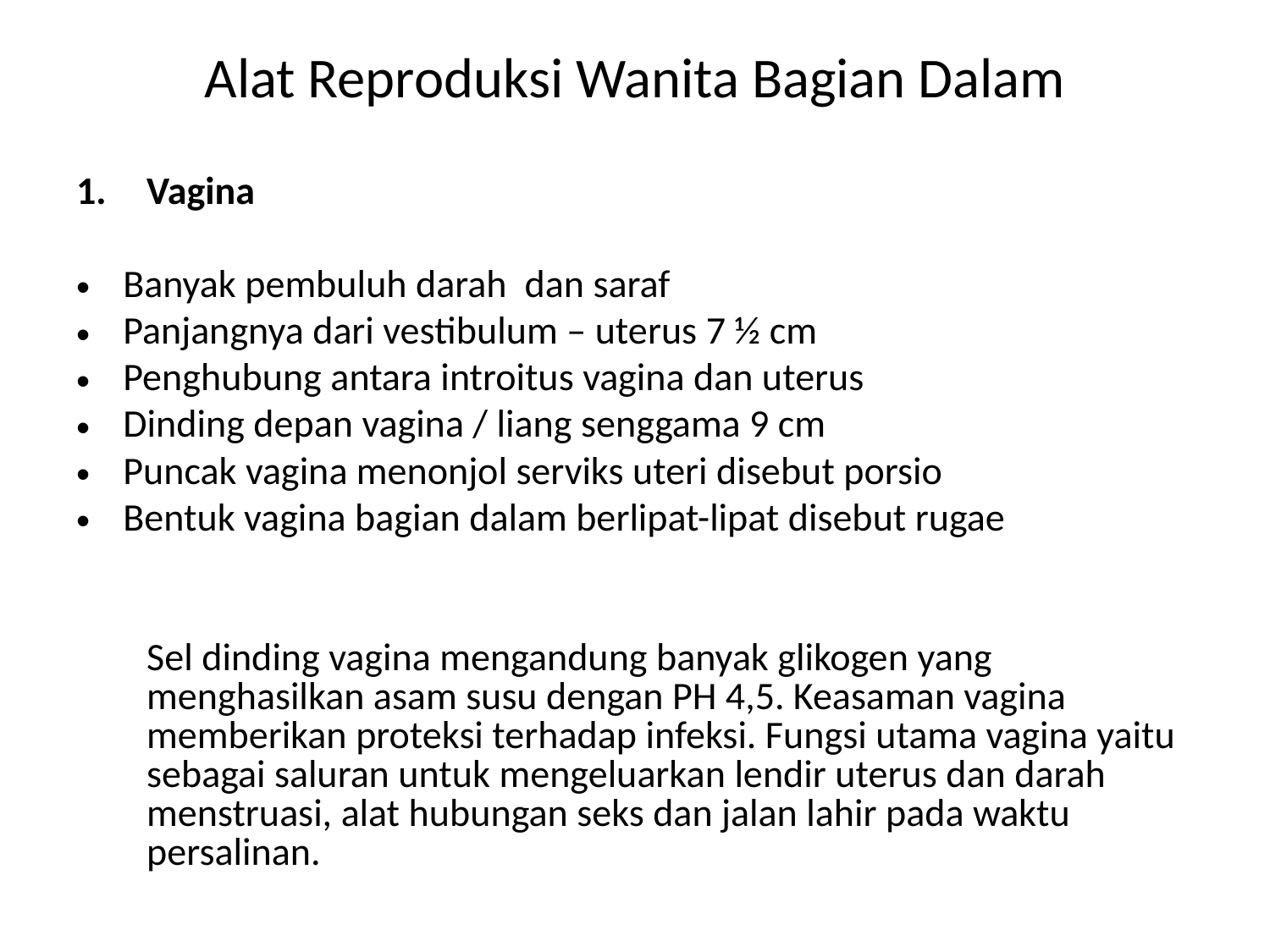

# Alat Reproduksi Wanita Bagian Dalam
Vagina

Banyak pembuluh darah  dan saraf
Panjangnya dari vestibulum – uterus 7 ½ cm
Penghubung antara introitus vagina dan uterus
Dinding depan vagina / liang senggama 9 cm
Puncak vagina menonjol serviks uteri disebut porsio
Bentuk vagina bagian dalam berlipat-lipat disebut rugae

	Sel dinding vagina mengandung banyak glikogen yang menghasilkan asam susu dengan PH 4,5. Keasaman vagina memberikan proteksi terhadap infeksi. Fungsi utama vagina yaitu sebagai saluran untuk mengeluarkan lendir uterus dan darah menstruasi, alat hubungan seks dan jalan lahir pada waktu persalinan.